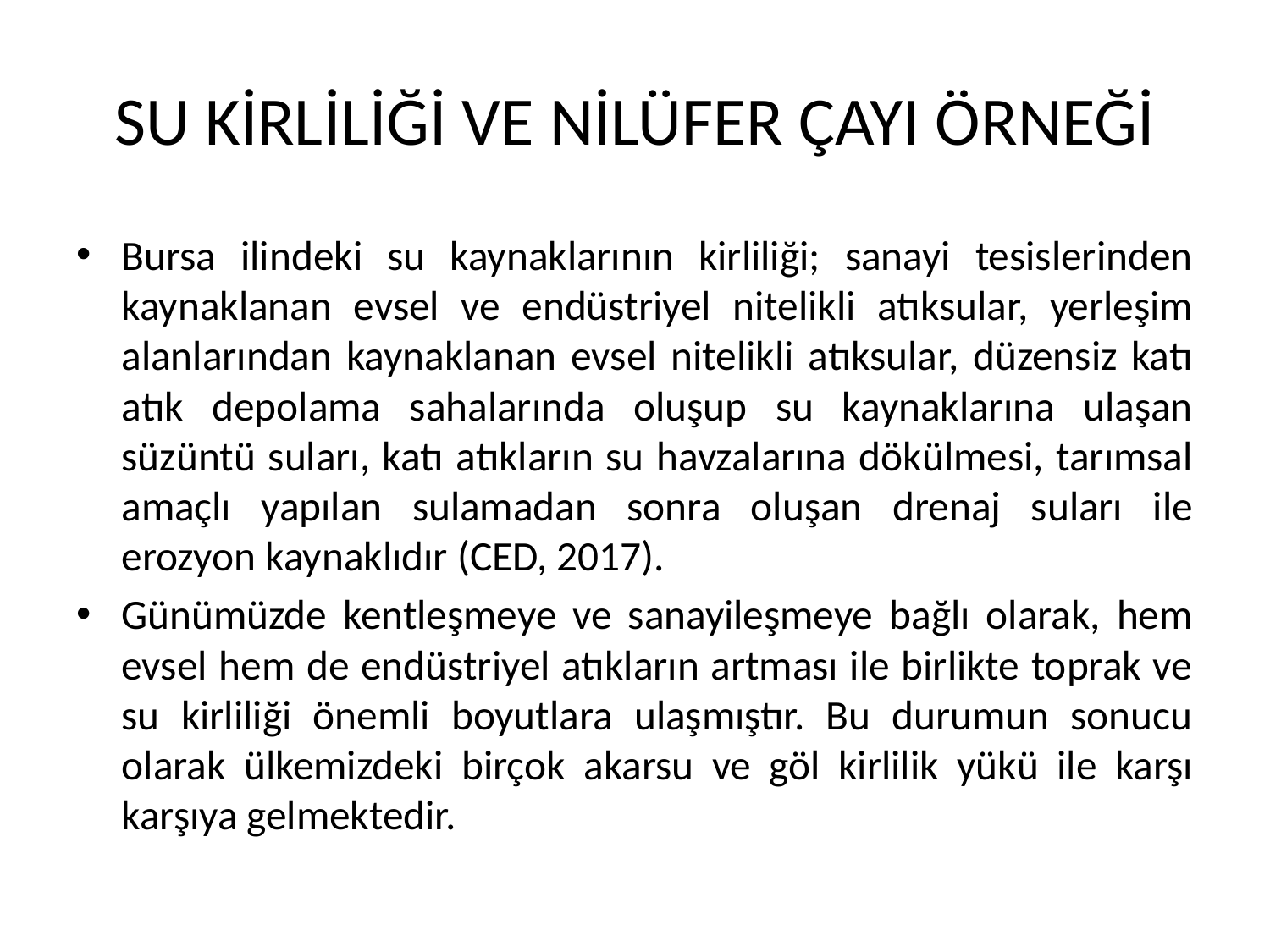

# SU KİRLİLİĞİ VE NİLÜFER ÇAYI ÖRNEĞİ
Bursa ilindeki su kaynaklarının kirliliği; sanayi tesislerinden kaynaklanan evsel ve endüstriyel nitelikli atıksular, yerleşim alanlarından kaynaklanan evsel nitelikli atıksular, düzensiz katı atık depolama sahalarında oluşup su kaynaklarına ulaşan süzüntü suları, katı atıkların su havzalarına dökülmesi, tarımsal amaçlı yapılan sulamadan sonra oluşan drenaj suları ile erozyon kaynaklıdır (CED, 2017).
Günümüzde kentleşmeye ve sanayileşmeye bağlı olarak, hem evsel hem de endüstriyel atıkların artması ile birlikte toprak ve su kirliliği önemli boyutlara ulaşmıştır. Bu durumun sonucu olarak ülkemizdeki birçok akarsu ve göl kirlilik yükü ile karşı karşıya gelmektedir.